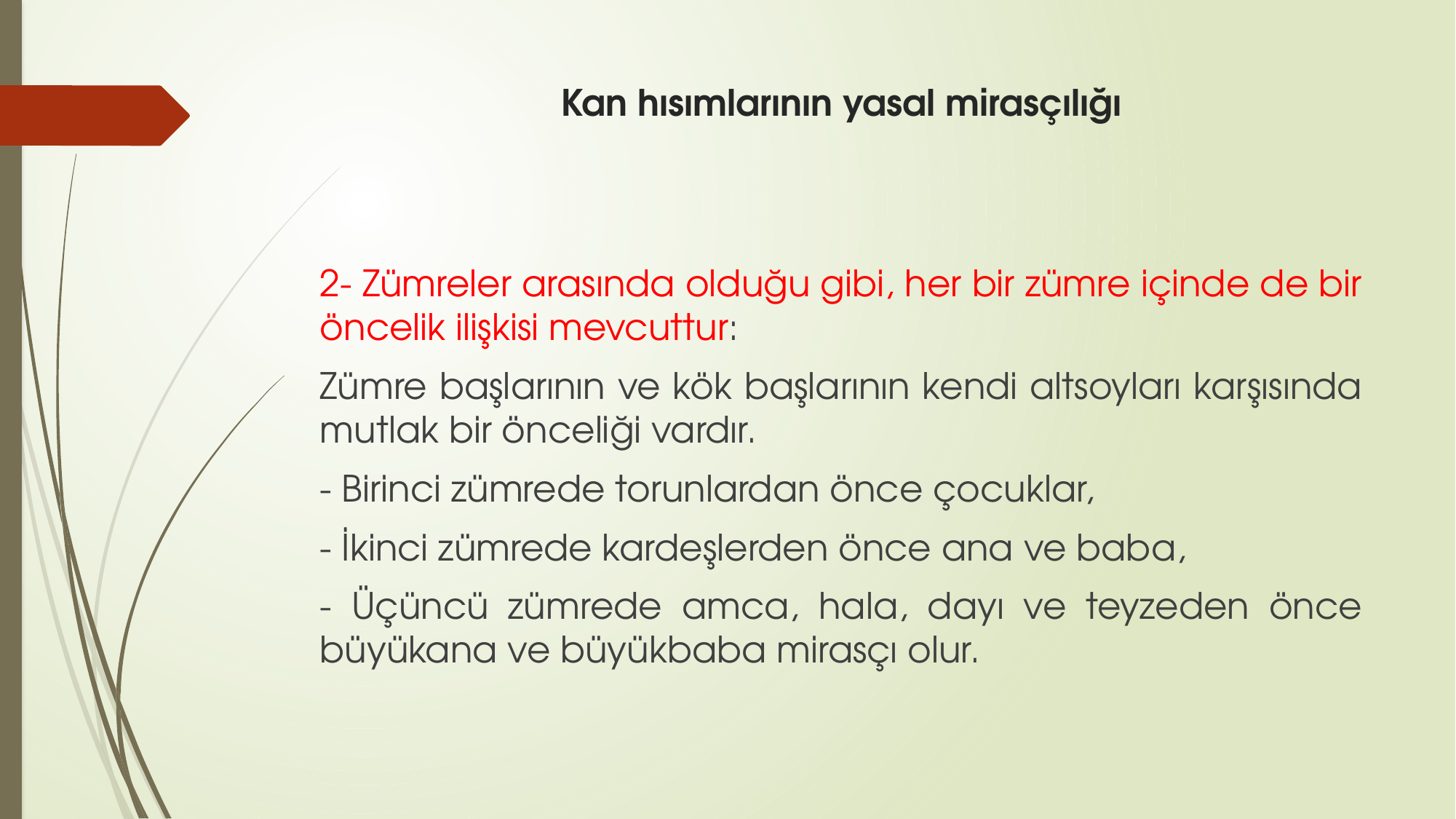

# Kan hısımlarının yasal mirasçılığı
2- Zümreler arasında olduğu gibi, her bir zümre içinde de bir öncelik ilişkisi mevcuttur:
Zümre başlarının ve kök başlarının kendi altsoyları karşısında mutlak bir önceliği vardır.
- Birinci zümrede torunlardan önce çocuklar,
- İkinci zümrede kardeşlerden önce ana ve baba,
- Üçüncü zümrede amca, hala, dayı ve teyzeden önce büyükana ve büyükbaba mirasçı olur.